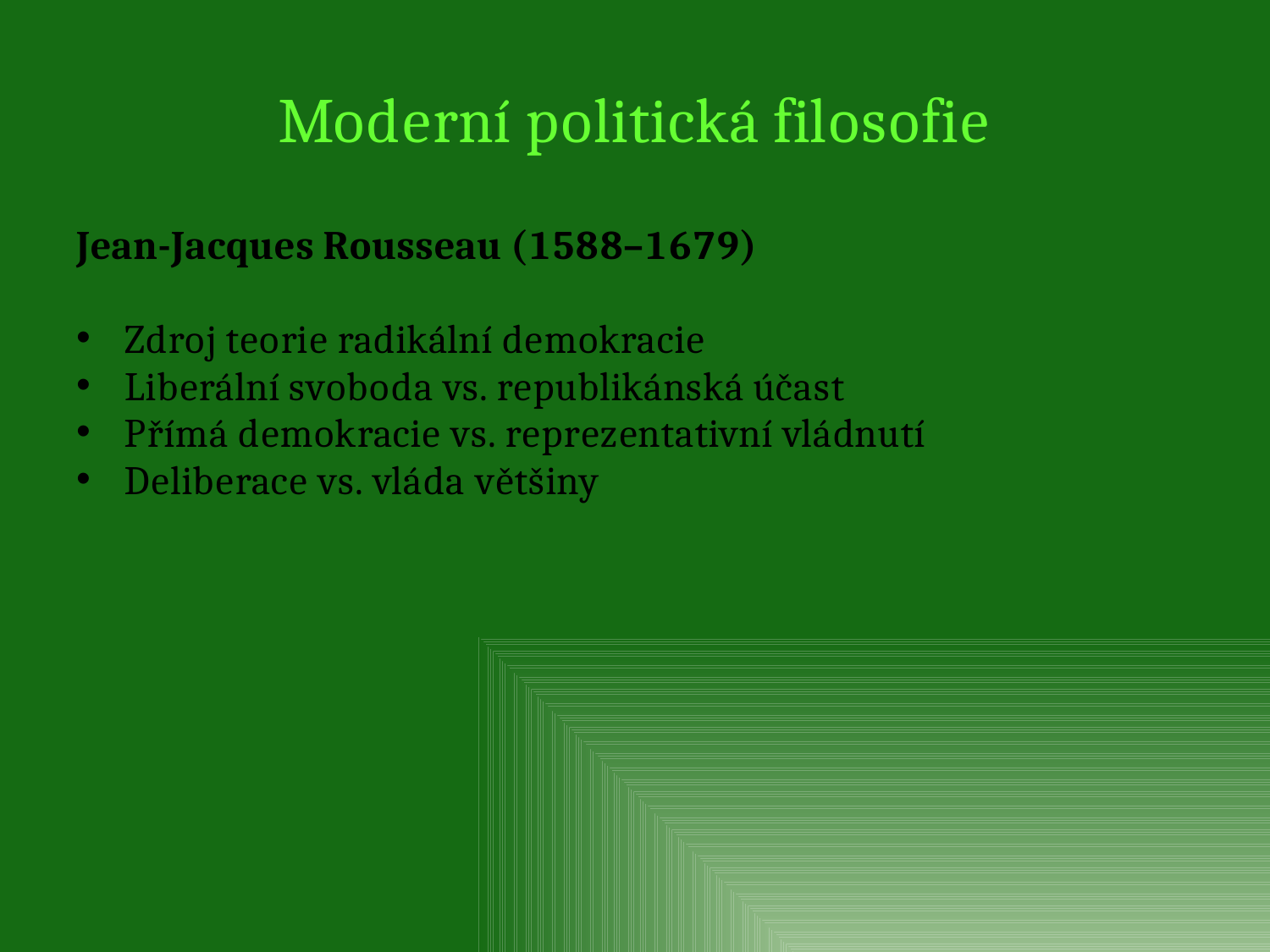

# Moderní politická filosofie
Jean-Jacques Rousseau (1588–1679)

Zdroj teorie radikální demokracie
Liberální svoboda vs. republikánská účast
Přímá demokracie vs. reprezentativní vládnutí
Deliberace vs. vláda většiny